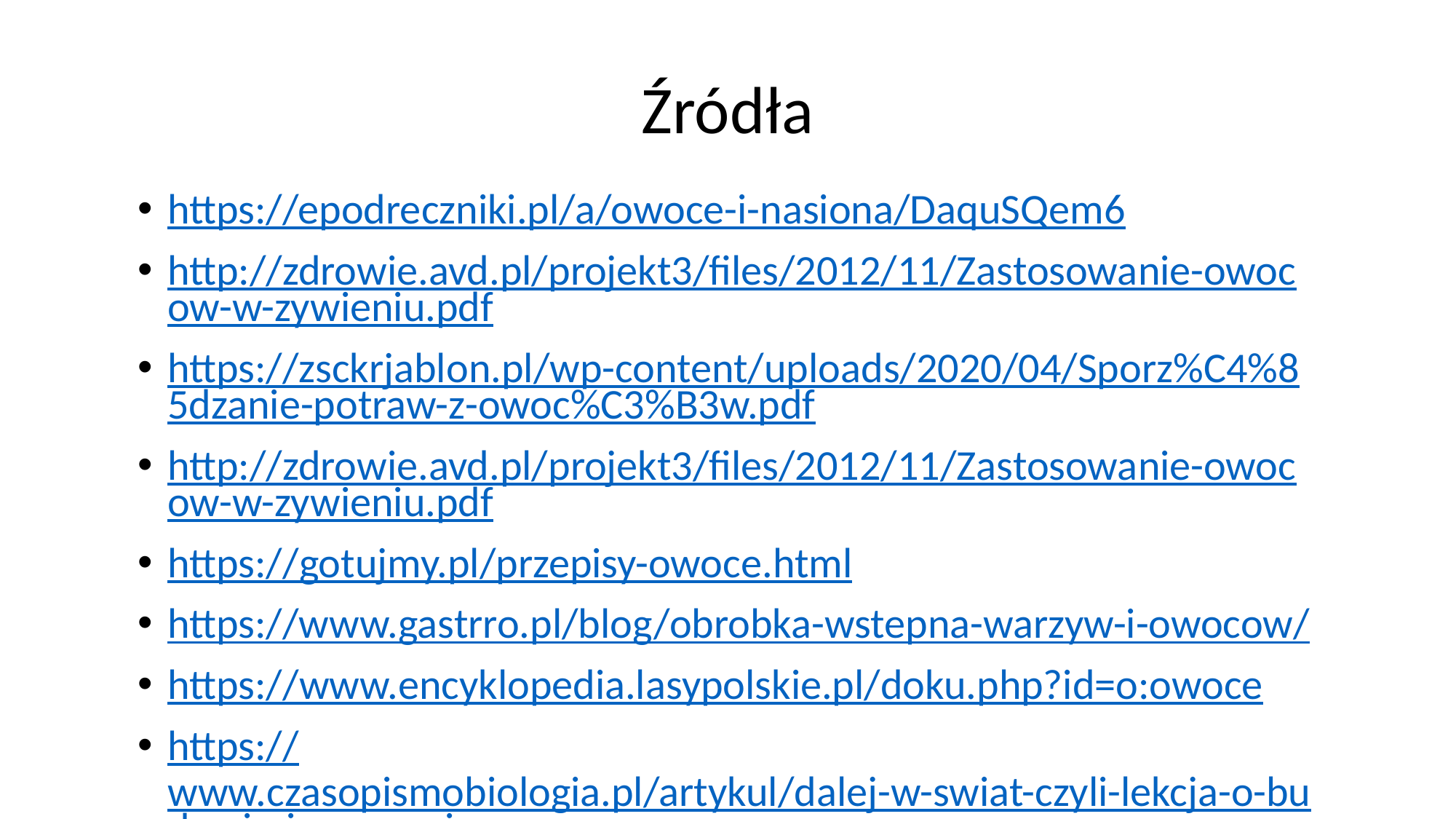

# Źródła
https://epodreczniki.pl/a/owoce-i-nasiona/DaquSQem6
http://zdrowie.avd.pl/projekt3/files/2012/11/Zastosowanie-owocow-w-zywieniu.pdf
https://zsckrjablon.pl/wp-content/uploads/2020/04/Sporz%C4%85dzanie-potraw-z-owoc%C3%B3w.pdf
http://zdrowie.avd.pl/projekt3/files/2012/11/Zastosowanie-owocow-w-zywieniu.pdf
https://gotujmy.pl/przepisy-owoce.html
https://www.gastrro.pl/blog/obrobka-wstepna-warzyw-i-owocow/
https://www.encyklopedia.lasypolskie.pl/doku.php?id=o:owoce
https://www.czasopismobiologia.pl/artykul/dalej-w-swiat-czyli-lekcja-o-budowie-i-znaczeniu-owocow